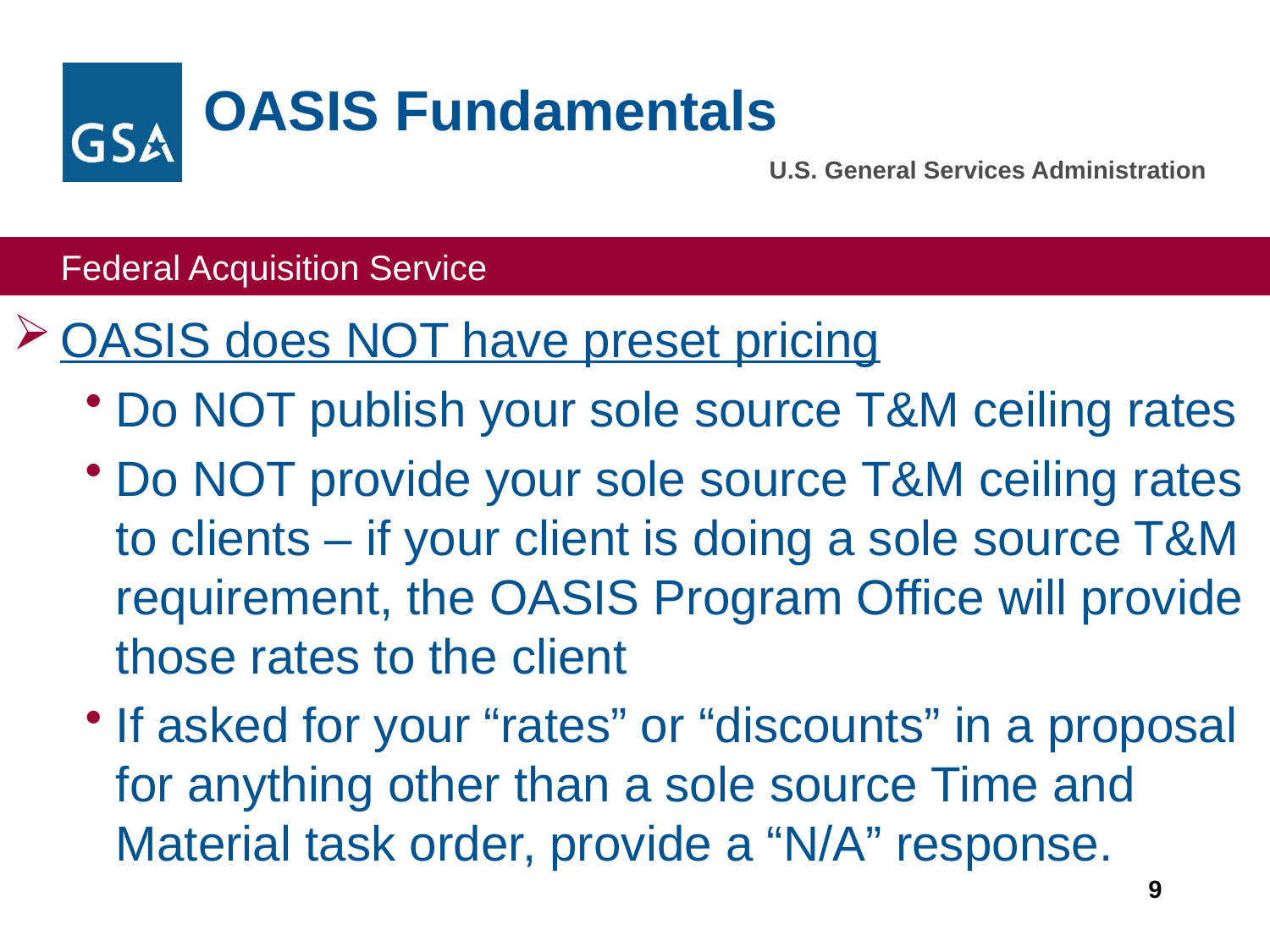

OASIS Fundamentals
#
OASIS does NOT have preset pricing
Do NOT publish your sole source T&M ceiling rates
Do NOT provide your sole source T&M ceiling rates to clients – if your client is doing a sole source T&M requirement, the OASIS Program Office will provide those rates to the client
If asked for your “rates” or “discounts” in a proposal for anything other than a sole source Time and Material task order, provide a “N/A” response.

9